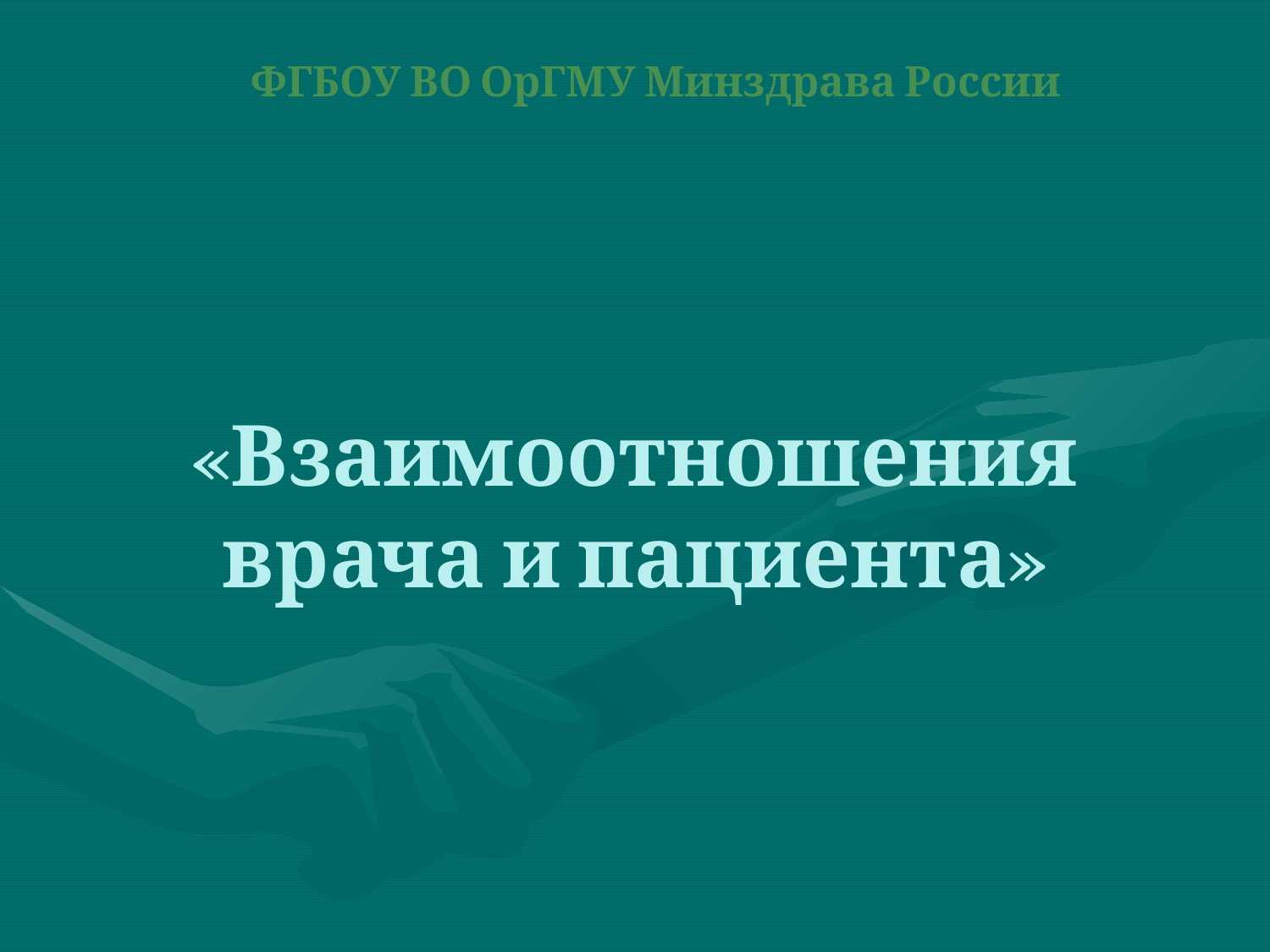

ФГБОУ ВО ОрГМУ Минздрава России
# «Взаимоотношения врача и пациента»